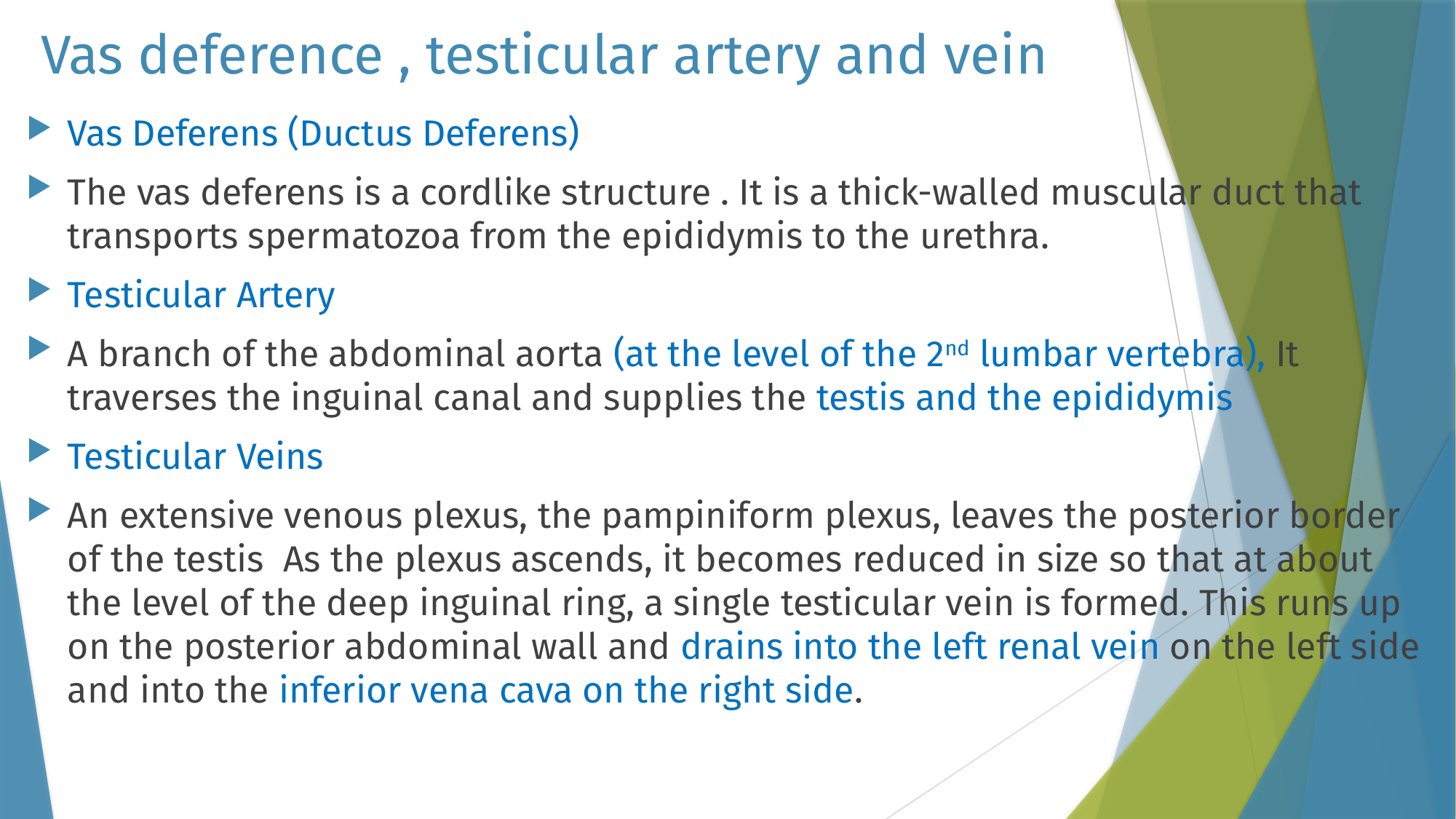

# Vas deference , testicular artery and vein
Vas Deferens (Ductus Deferens)
The vas deferens is a cordlike structure . It is a thick-walled muscular duct that transports spermatozoa from the epididymis to the urethra.
Testicular Artery
A branch of the abdominal aorta (at the level of the 2nd lumbar vertebra), It traverses the inguinal canal and supplies the testis and the epididymis
Testicular Veins
An extensive venous plexus, the pampiniform plexus, leaves the posterior border of the testis  As the plexus ascends, it becomes reduced in size so that at about the level of the deep inguinal ring, a single testicular vein is formed. This runs up on the posterior abdominal wall and drains into the left renal vein on the left side and into the inferior vena cava on the right side.